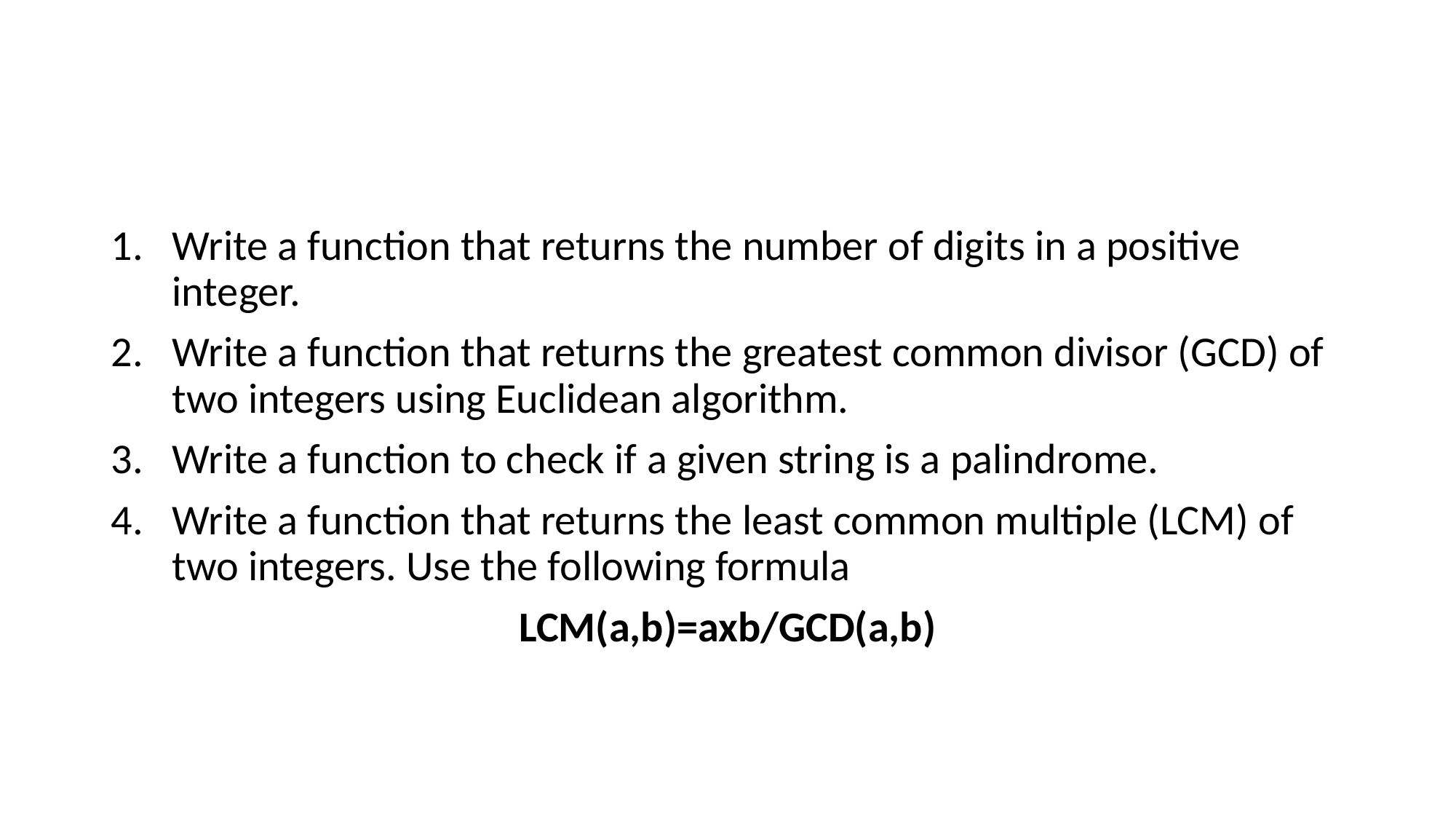

#
Write a function that returns the number of digits in a positive integer.
Write a function that returns the greatest common divisor (GCD) of two integers using Euclidean algorithm.
Write a function to check if a given string is a palindrome.
Write a function that returns the least common multiple (LCM) of two integers. Use the following formula
LCM(a,b)=axb/GCD(a,b)